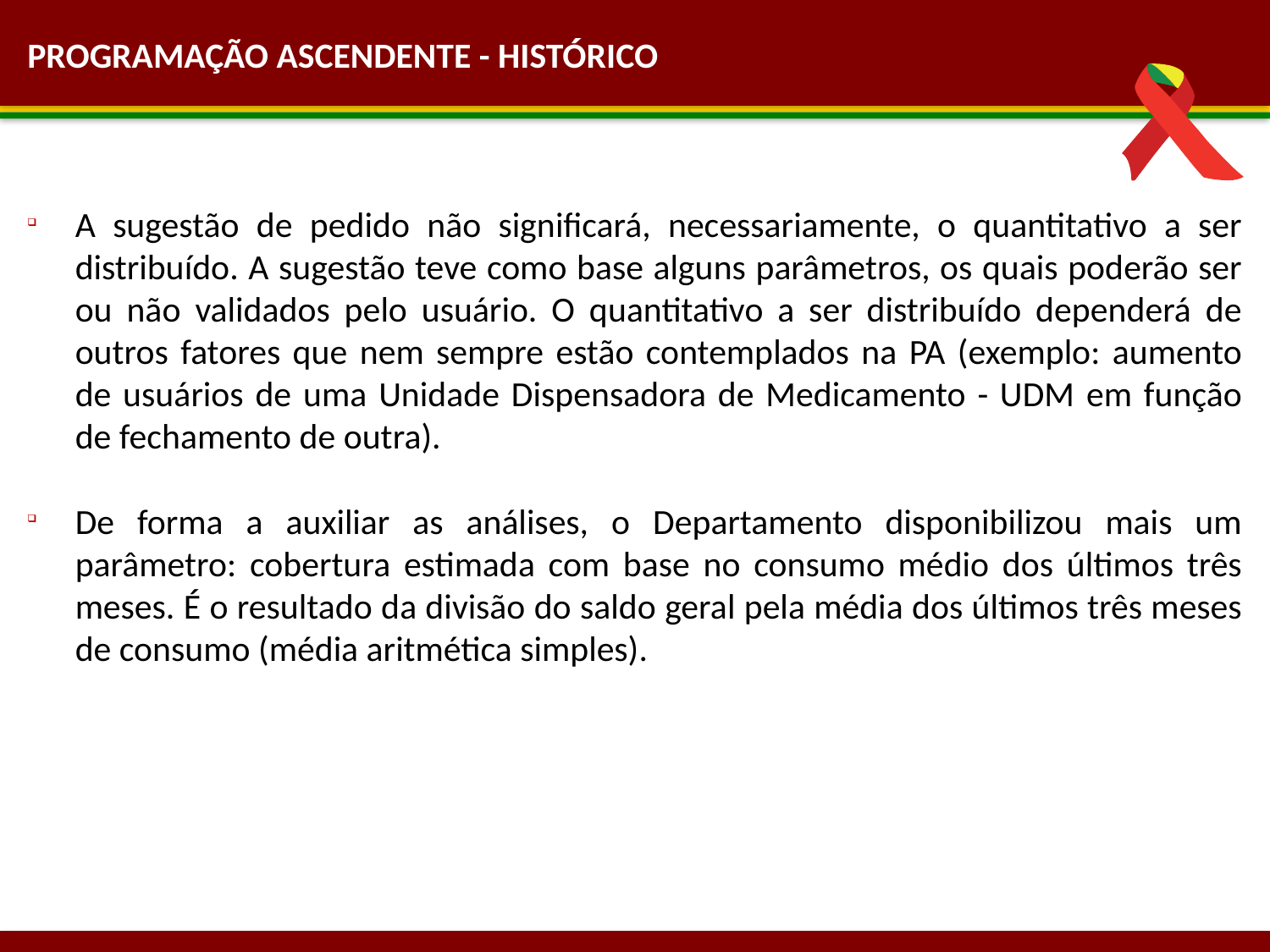

PROGRAMAÇÃO ASCENDENTE - HISTÓRICO
A sugestão de pedido não significará, necessariamente, o quantitativo a ser distribuído. A sugestão teve como base alguns parâmetros, os quais poderão ser ou não validados pelo usuário. O quantitativo a ser distribuído dependerá de outros fatores que nem sempre estão contemplados na PA (exemplo: aumento de usuários de uma Unidade Dispensadora de Medicamento - UDM em função de fechamento de outra).

De forma a auxiliar as análises, o Departamento disponibilizou mais um parâmetro: cobertura estimada com base no consumo médio dos últimos três meses. É o resultado da divisão do saldo geral pela média dos últimos três meses de consumo (média aritmética simples).